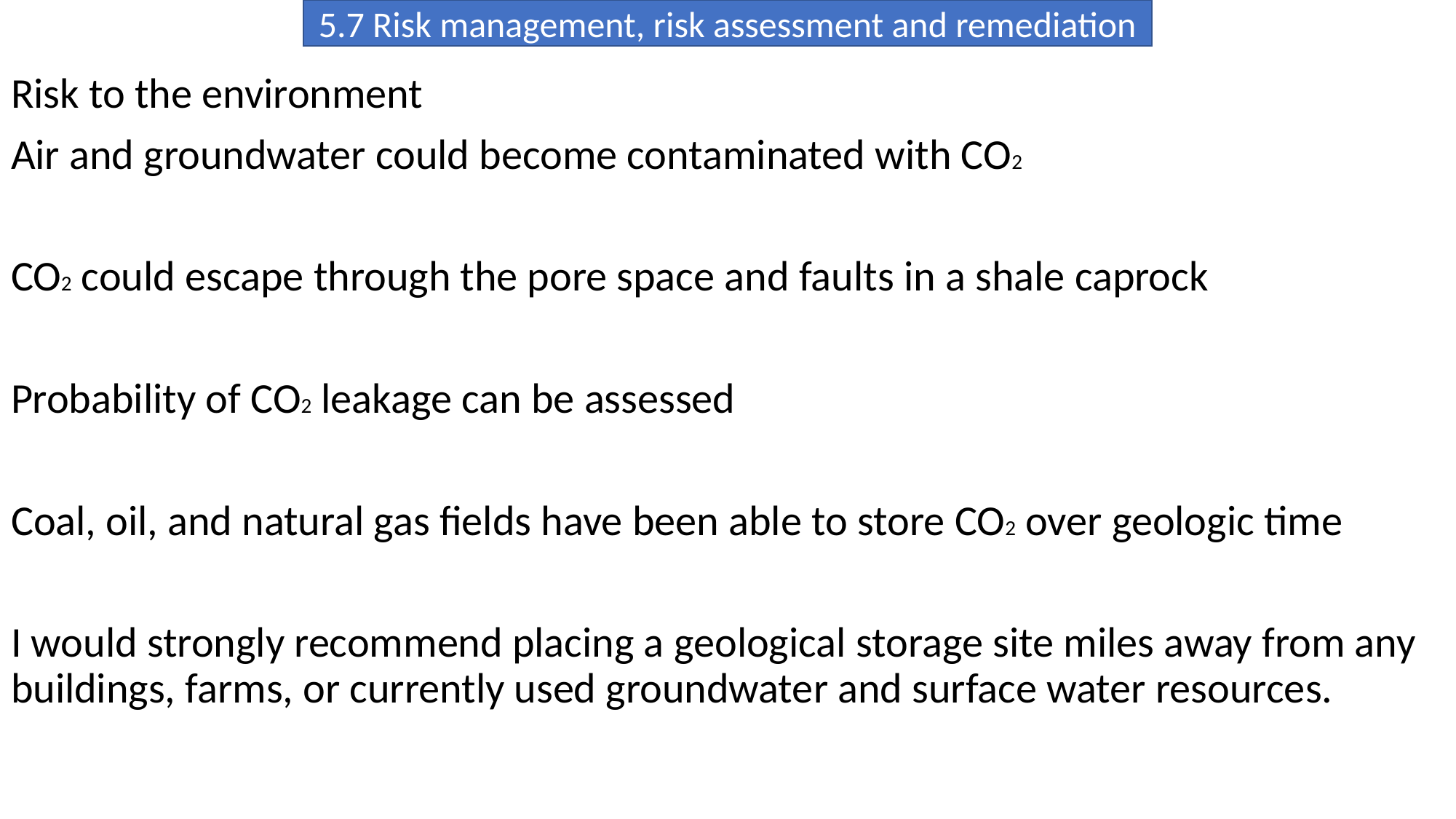

Risk to the environment
Air and groundwater could become contaminated with CO2

CO2 could escape through the pore space and faults in a shale caprock

Probability of CO2 leakage can be assessed

Coal, oil, and natural gas fields have been able to store CO2 over geologic time

I would strongly recommend placing a geological storage site miles away from any buildings, farms, or currently used groundwater and surface water resources.

5.7 Risk management, risk assessment and remediation